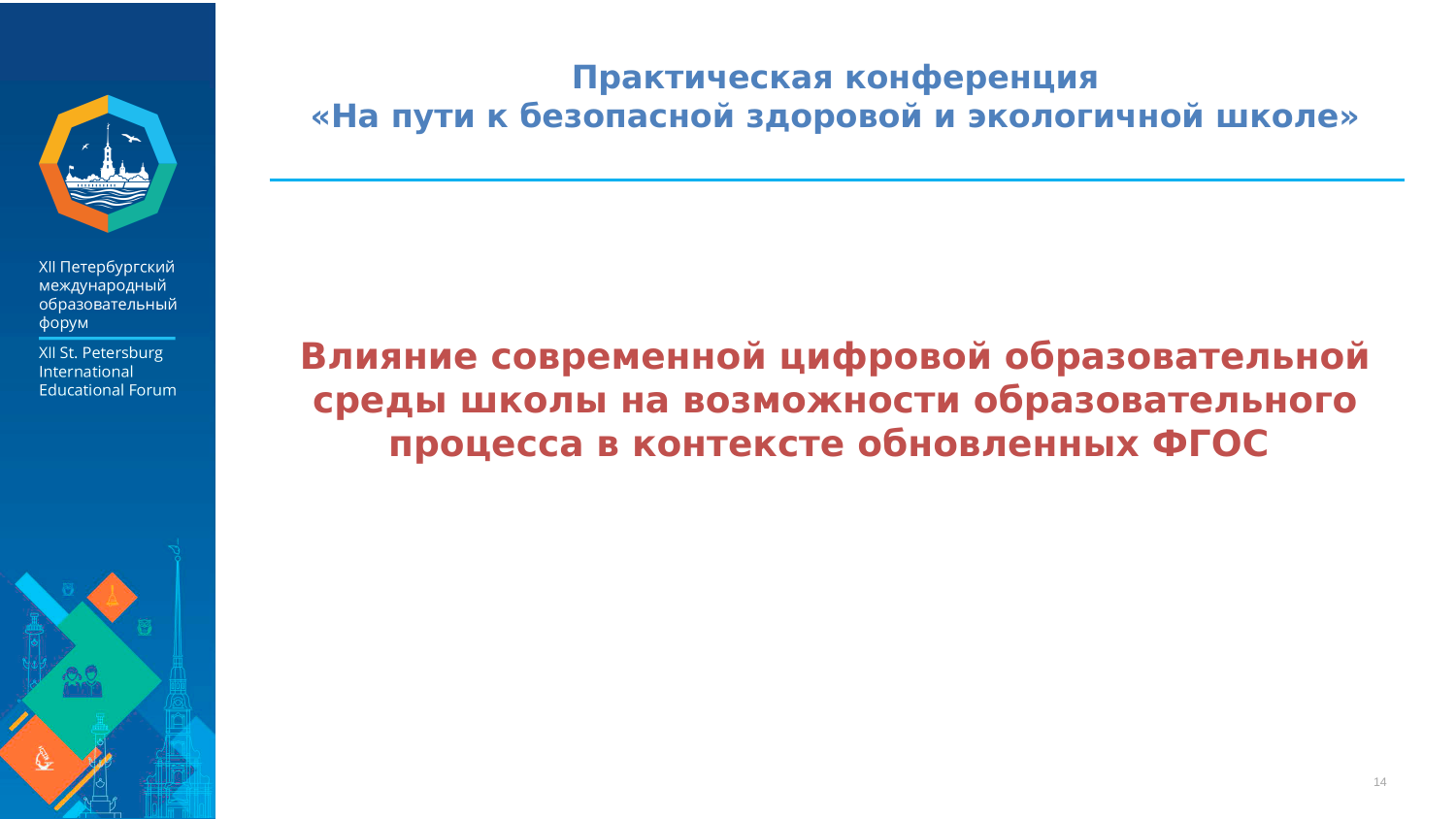

# Практическая конференция «На пути к безопасной здоровой и экологичной школе»
Влияние современной цифровой образовательной среды школы на возможности образовательного процесса в контексте обновленных ФГОС
14